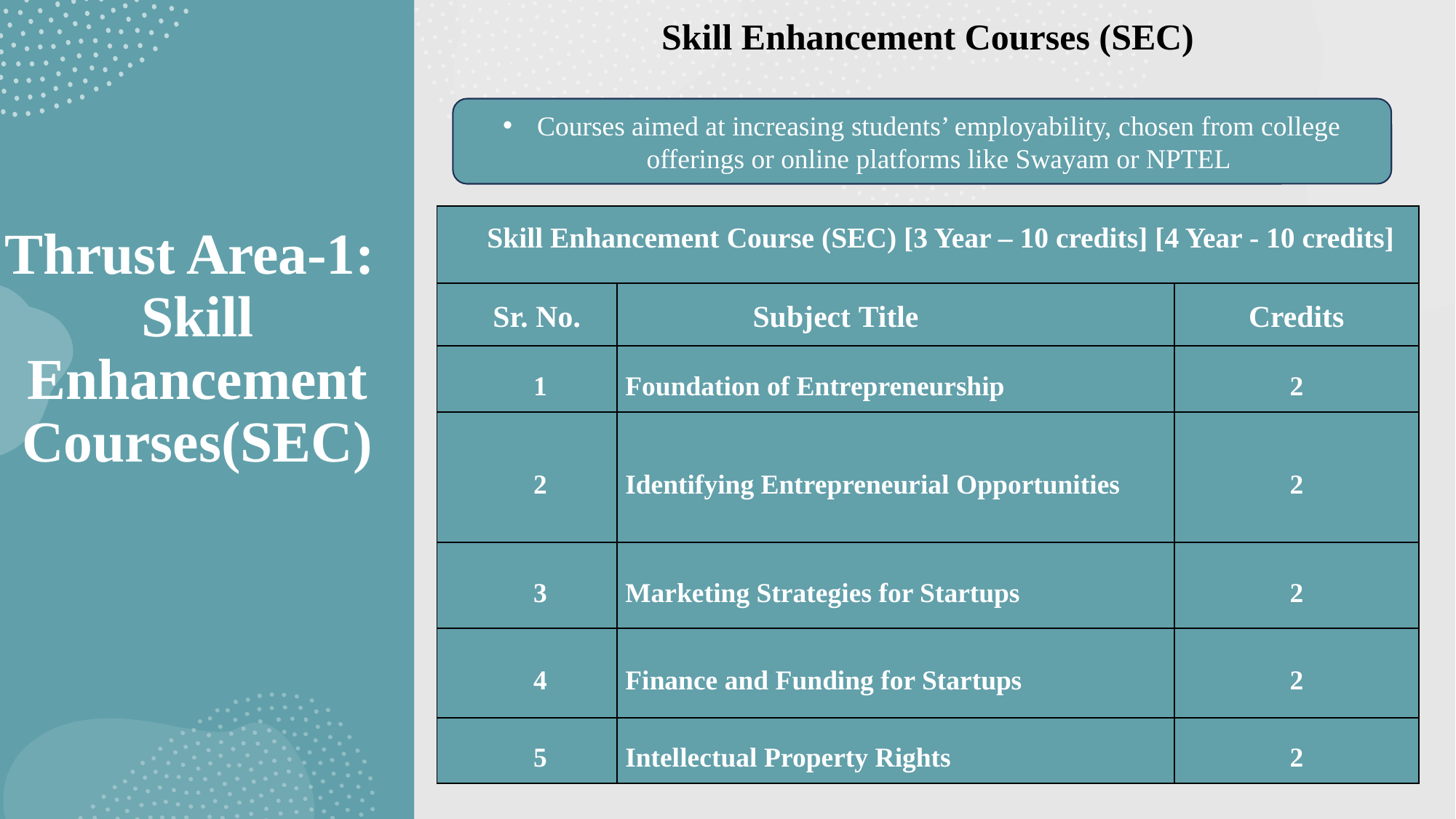

Skill Enhancement Courses (SEC)
Courses aimed at increasing students’ employability, chosen from college offerings or online platforms like Swayam or NPTEL
| Skill Enhancement Course (SEC) [3 Year – 10 credits] [4 Year - 10 credits] |  |  |
| --- | --- | --- |
| Sr. No. | Subject Title | Credits |
| 1 | Foundation of Entrepreneurship | 2 |
| 2 | Identifying Entrepreneurial Opportunities | 2 |
| 3 | Marketing Strategies for Startups | 2 |
| 4 | Finance and Funding for Startups | 2 |
| 5 | Intellectual Property Rights | 2 |
# Thrust Area-1: Skill Enhancement Courses(SEC)